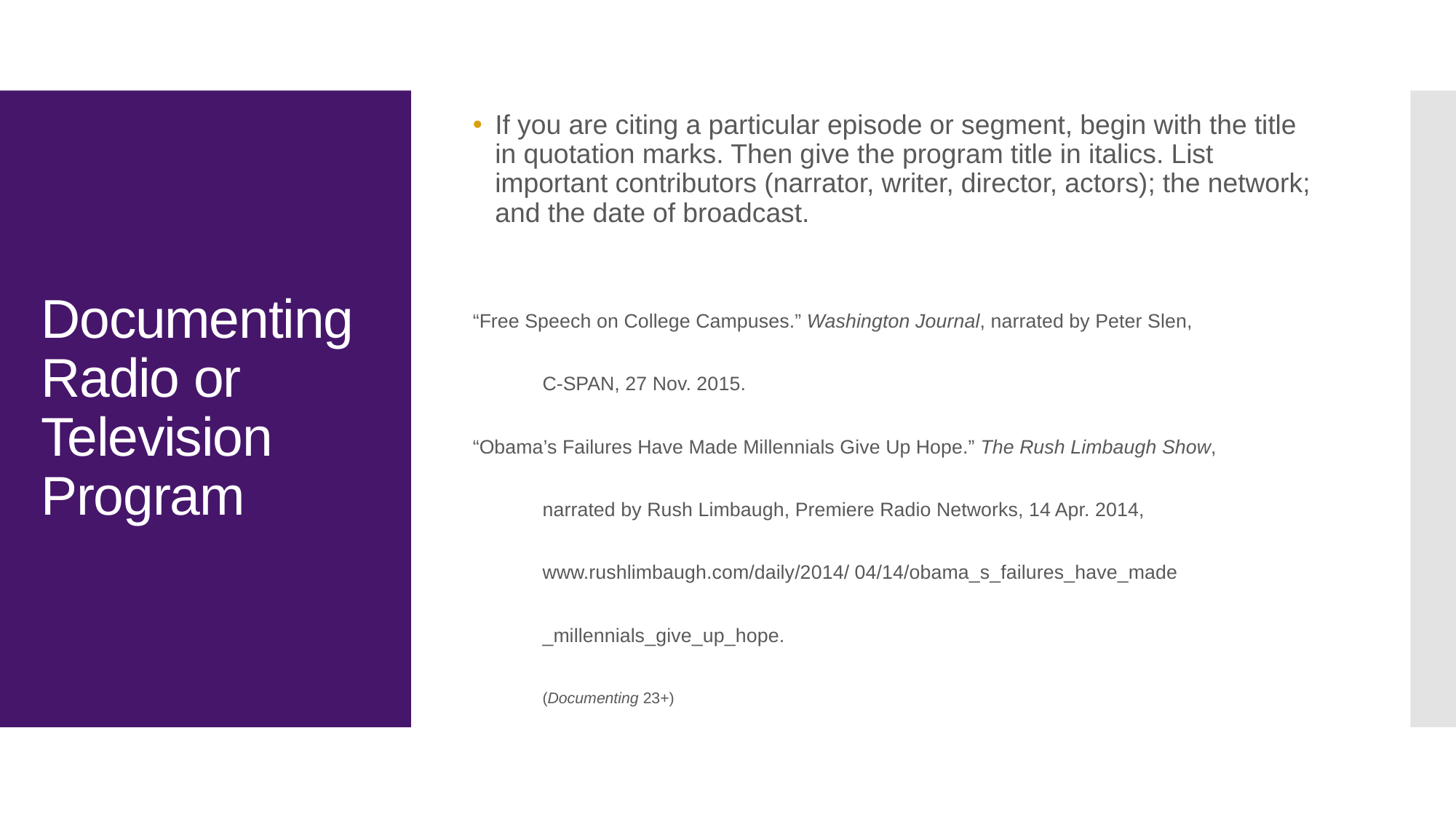

If you are citing a particular episode or segment, begin with the title in quotation marks. Then give the program title in italics. List important contributors (narrator, writer, director, actors); the network; and the date of broadcast.

“Free Speech on College Campuses.” Washington Journal, narrated by Peter Slen,
	C-SPAN, 27 Nov. 2015.
“Obama’s Failures Have Made Millennials Give Up Hope.” The Rush Limbaugh Show,
	narrated by Rush Limbaugh, Premiere Radio Networks, 14 Apr. 2014,
	www.rushlimbaugh.com/daily/2014/ 04/14/obama_s_failures_have_made
	_millennials_give_up_hope.

						(Documenting 23+)
# Documenting Radio or Television Program